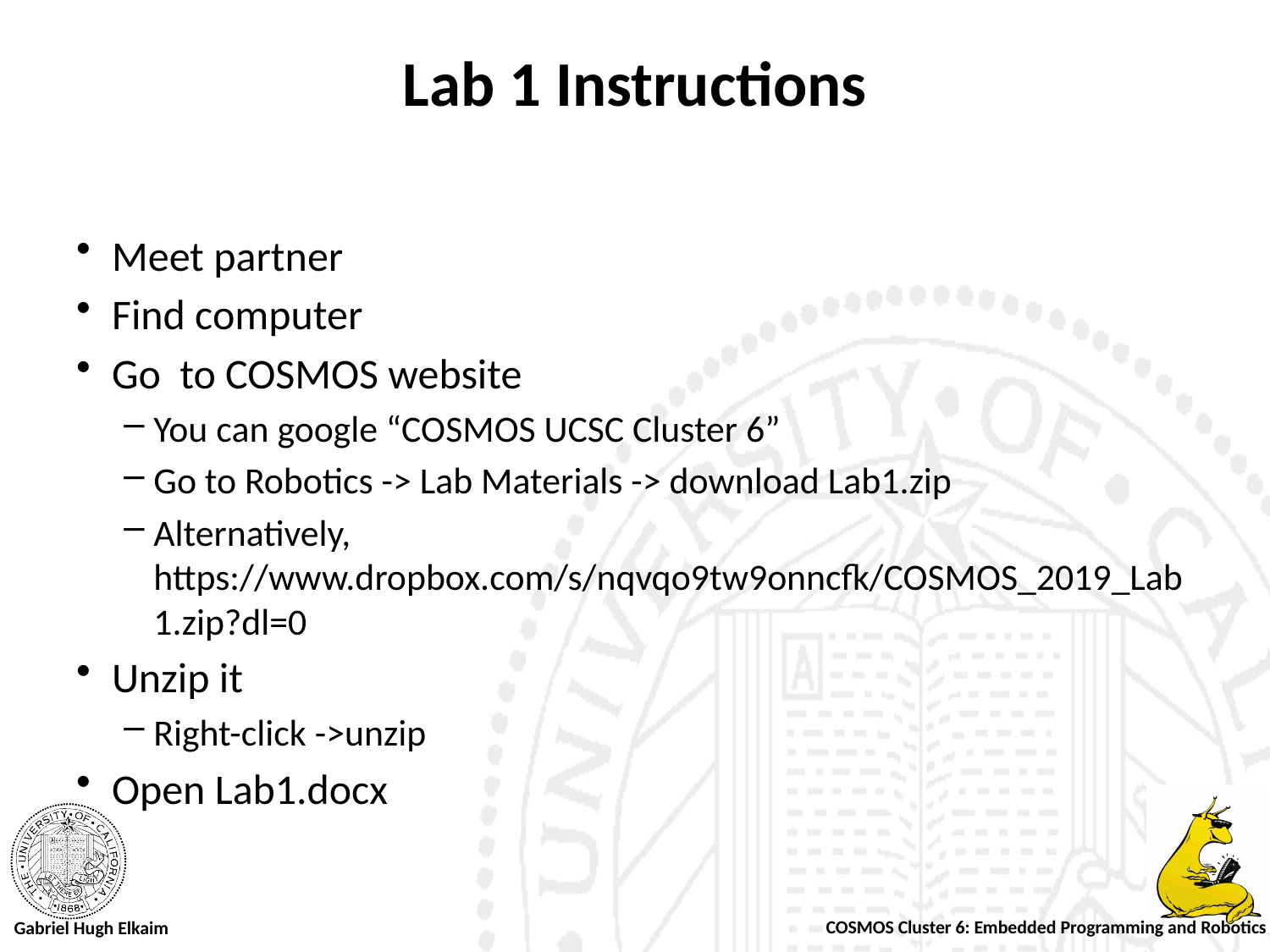

# Lab 1 Instructions
Meet partner
Find computer
Go  to COSMOS website
You can google “COSMOS UCSC Cluster 6”
Go to Robotics -> Lab Materials -> download Lab1.zip
Alternatively, https://www.dropbox.com/s/nqvqo9tw9onncfk/COSMOS_2019_Lab1.zip?dl=0
Unzip it
Right-click ->unzip
Open Lab1.docx